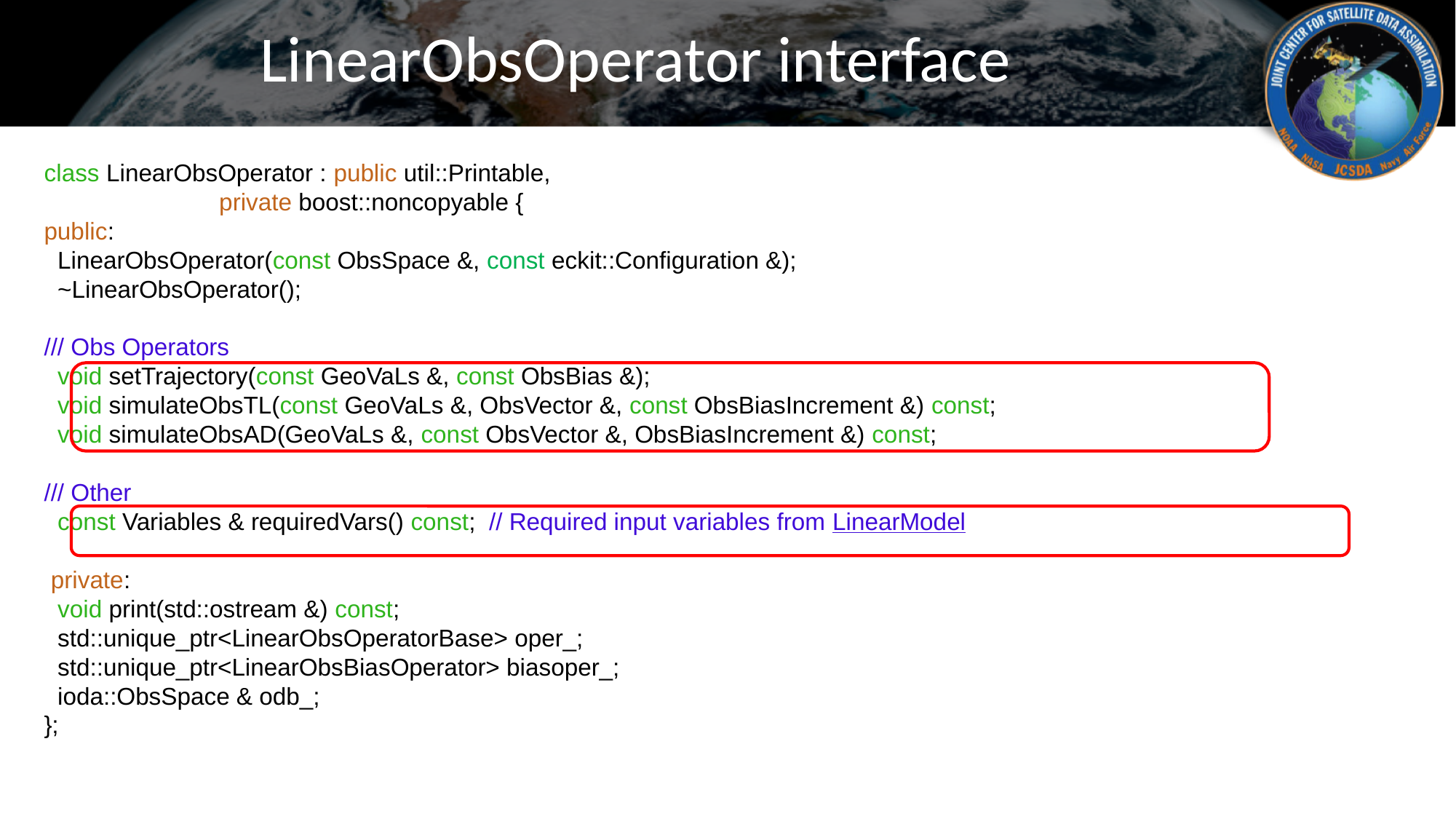

# LinearObsOperator interface
class LinearObsOperator : public util::Printable,
                          private boost::noncopyable {
public:
  LinearObsOperator(const ObsSpace &, const eckit::Configuration &);
  ~LinearObsOperator();

/// Obs Operators
  void setTrajectory(const GeoVaLs &, const ObsBias &);
  void simulateObsTL(const GeoVaLs &, ObsVector &, const ObsBiasIncrement &) const;
  void simulateObsAD(GeoVaLs &, const ObsVector &, ObsBiasIncrement &) const;

/// Other
  const Variables & requiredVars() const;  // Required input variables from LinearModel

 private:
  void print(std::ostream &) const;
  std::unique_ptr<LinearObsOperatorBase> oper_;
  std::unique_ptr<LinearObsBiasOperator> biasoper_;
  ioda::ObsSpace & odb_;
};